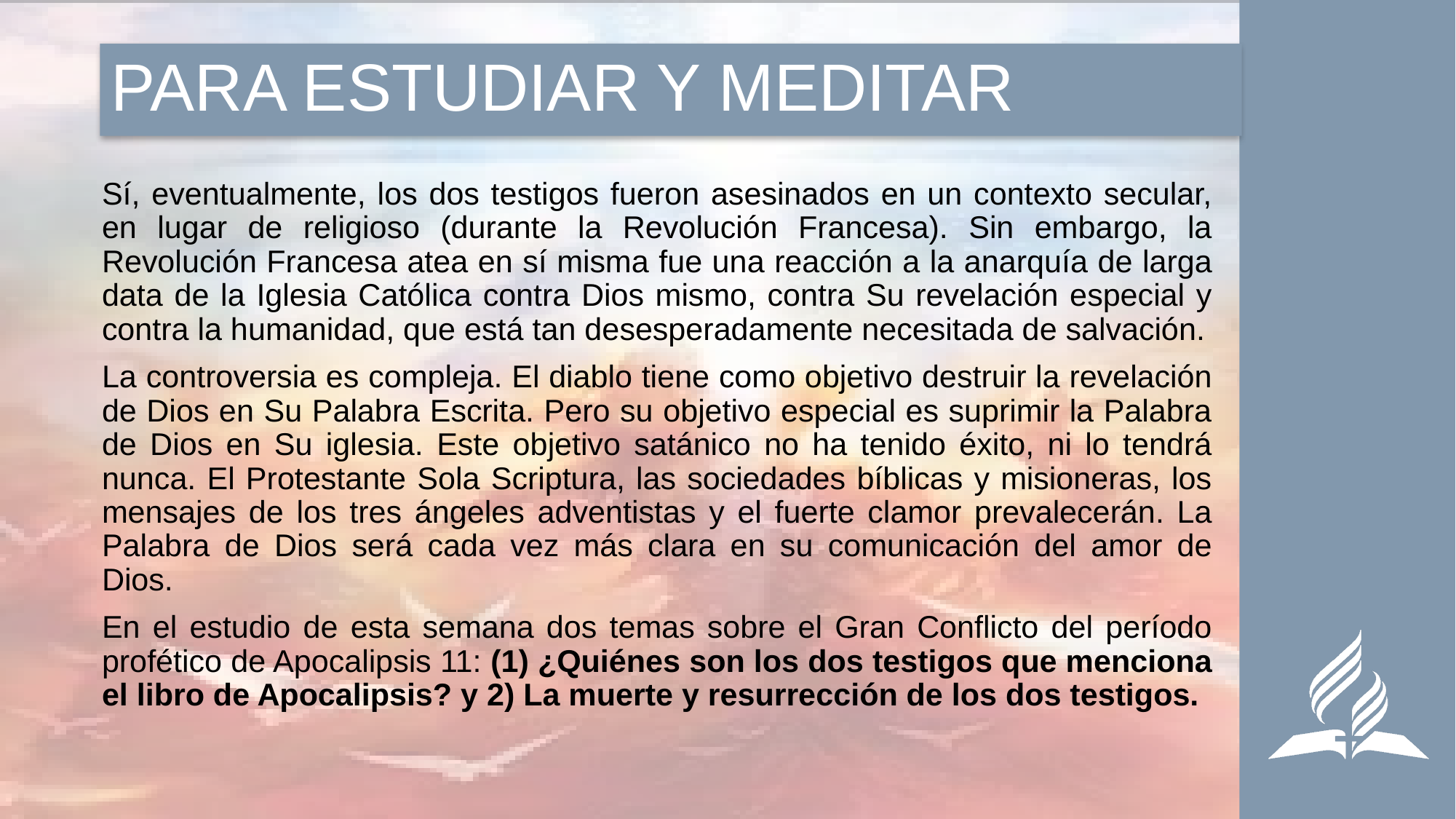

# PARA ESTUDIAR Y MEDITAR
Sí, eventualmente, los dos testigos fueron asesinados en un contexto secular, en lugar de religioso (durante la Revolución Francesa). Sin embargo, la Revolución Francesa atea en sí misma fue una reacción a la anarquía de larga data de la Iglesia Católica contra Dios mismo, contra Su revelación especial y contra la humanidad, que está tan desesperadamente necesitada de salvación.
La controversia es compleja. El diablo tiene como objetivo destruir la revelación de Dios en Su Palabra Escrita. Pero su objetivo especial es suprimir la Palabra de Dios en Su iglesia. Este objetivo satánico no ha tenido éxito, ni lo tendrá nunca. El Protestante Sola Scriptura, las sociedades bíblicas y misioneras, los mensajes de los tres ángeles adventistas y el fuerte clamor prevalecerán. La Palabra de Dios será cada vez más clara en su comunicación del amor de Dios.
En el estudio de esta semana dos temas sobre el Gran Conflicto del período profético de Apocalipsis 11: (1) ¿Quiénes son los dos testigos que menciona el libro de Apocalipsis? y 2) La muerte y resurrección de los dos testigos.